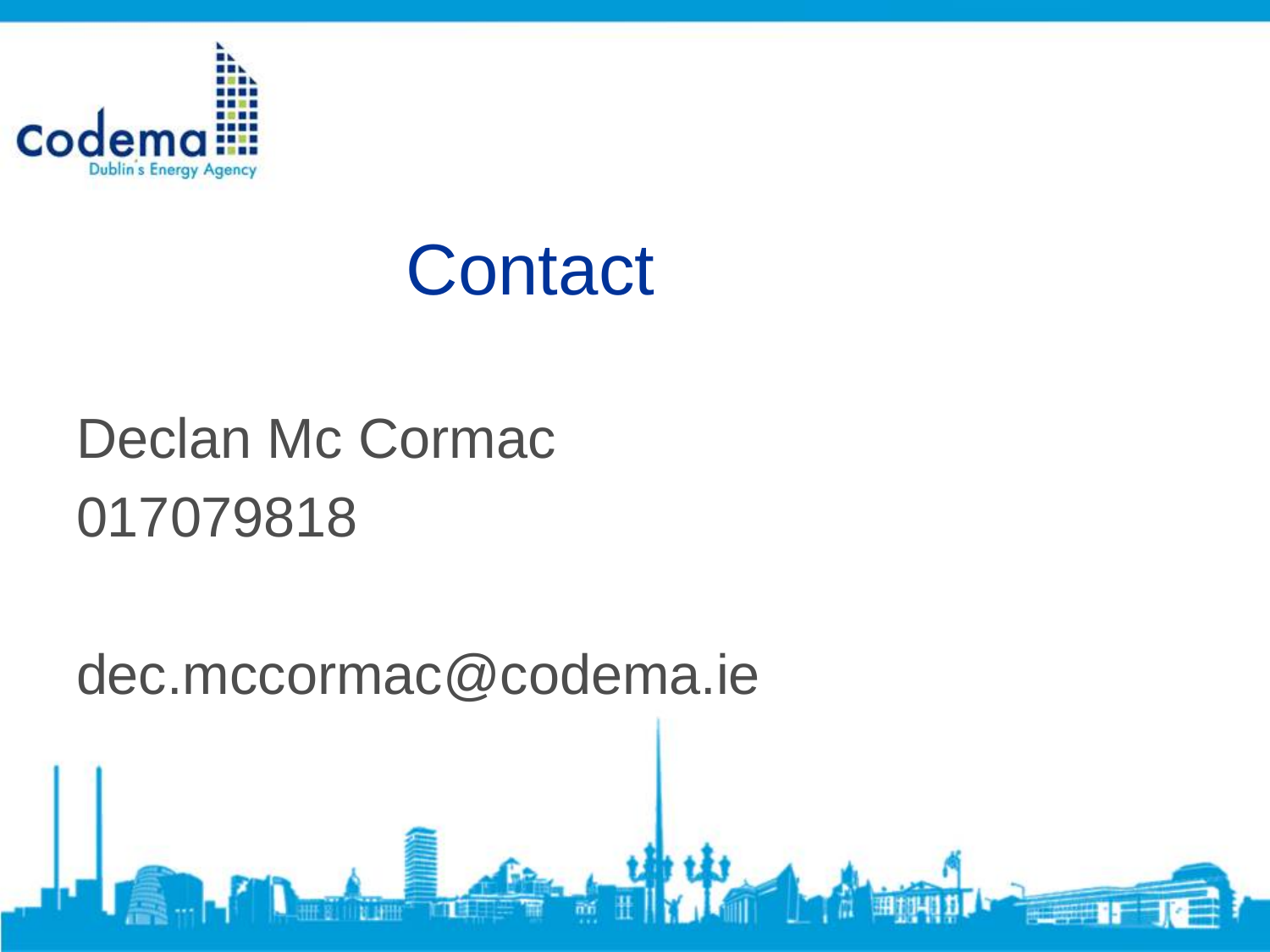

# Contact

Declan Mc Cormac
017079818

dec.mccormac@codema.ie